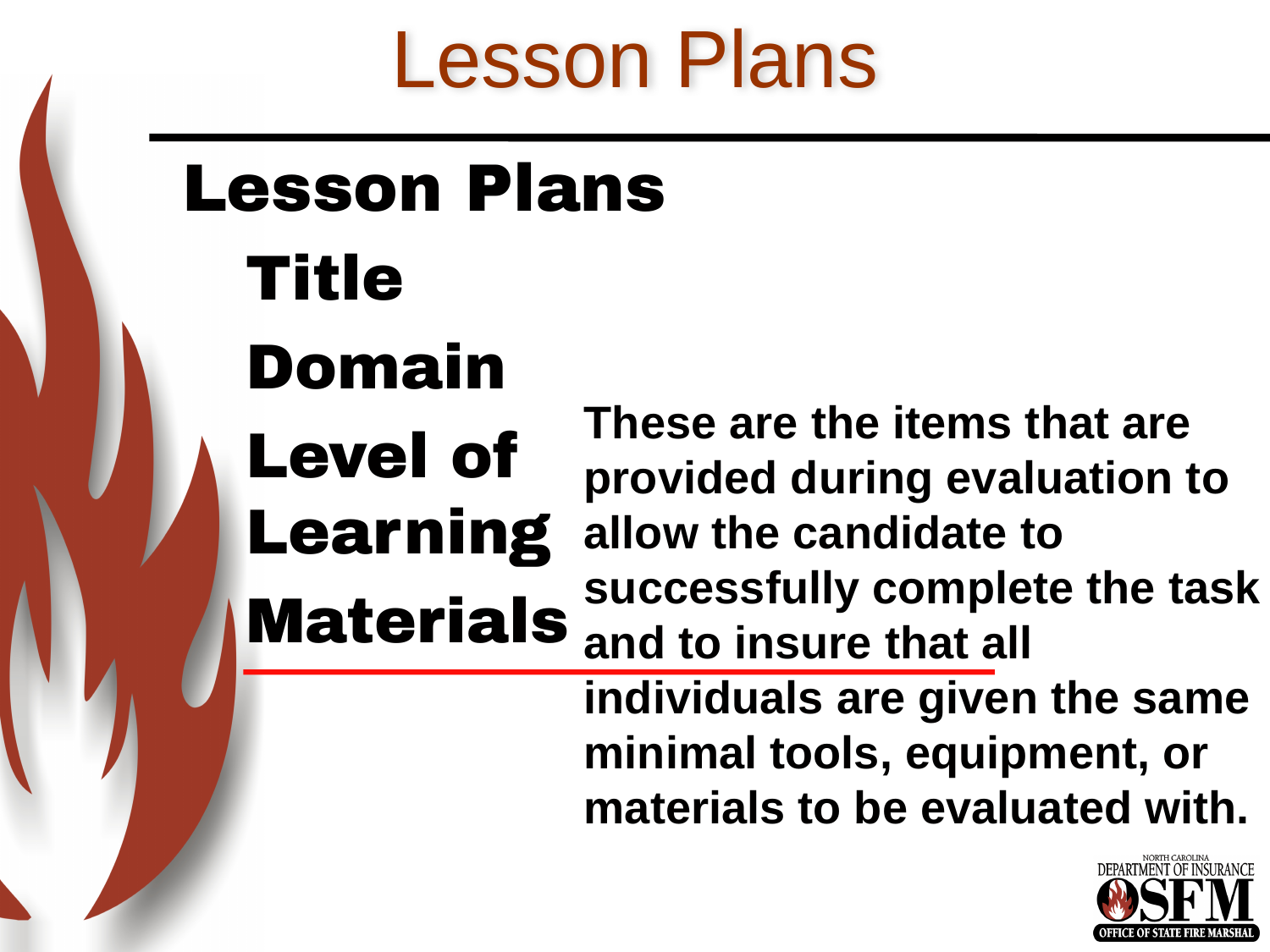

# Lesson Plans
Lesson Plans
Title
Domain
Level of Learning
Materials
These are the items that are provided during evaluation to allow the candidate to successfully complete the task and to insure that all individuals are given the same minimal tools, equipment, or materials to be evaluated with.